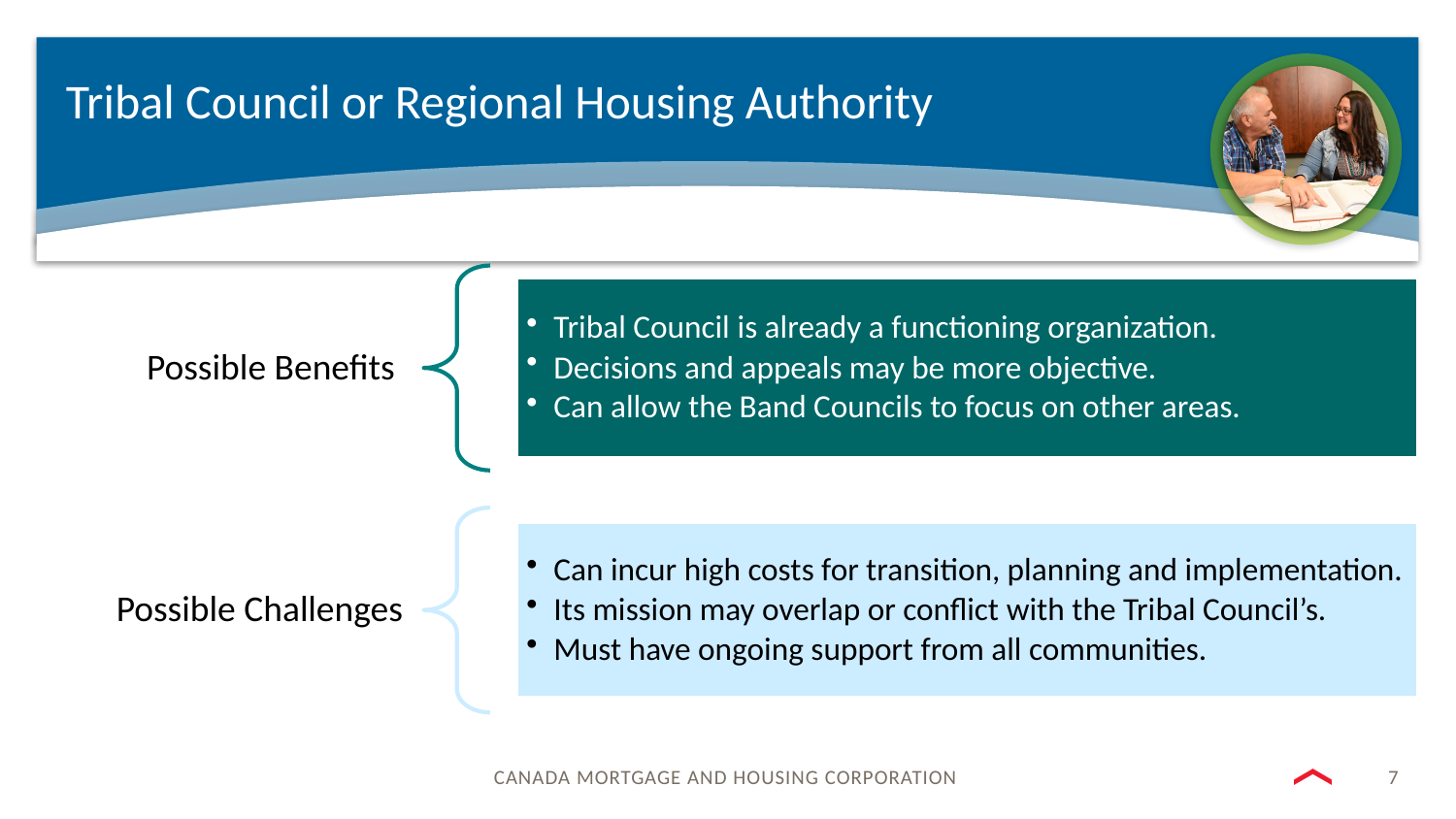

# Tribal Council or Regional Housing Authority
Possible Benefits
Tribal Council is already a functioning organization.
Decisions and appeals may be more objective.
Can allow the Band Councils to focus on other areas.
Possible Challenges
Can incur high costs for transition, planning and implementation.
Its mission may overlap or conflict with the Tribal Council’s.
Must have ongoing support from all communities.
7